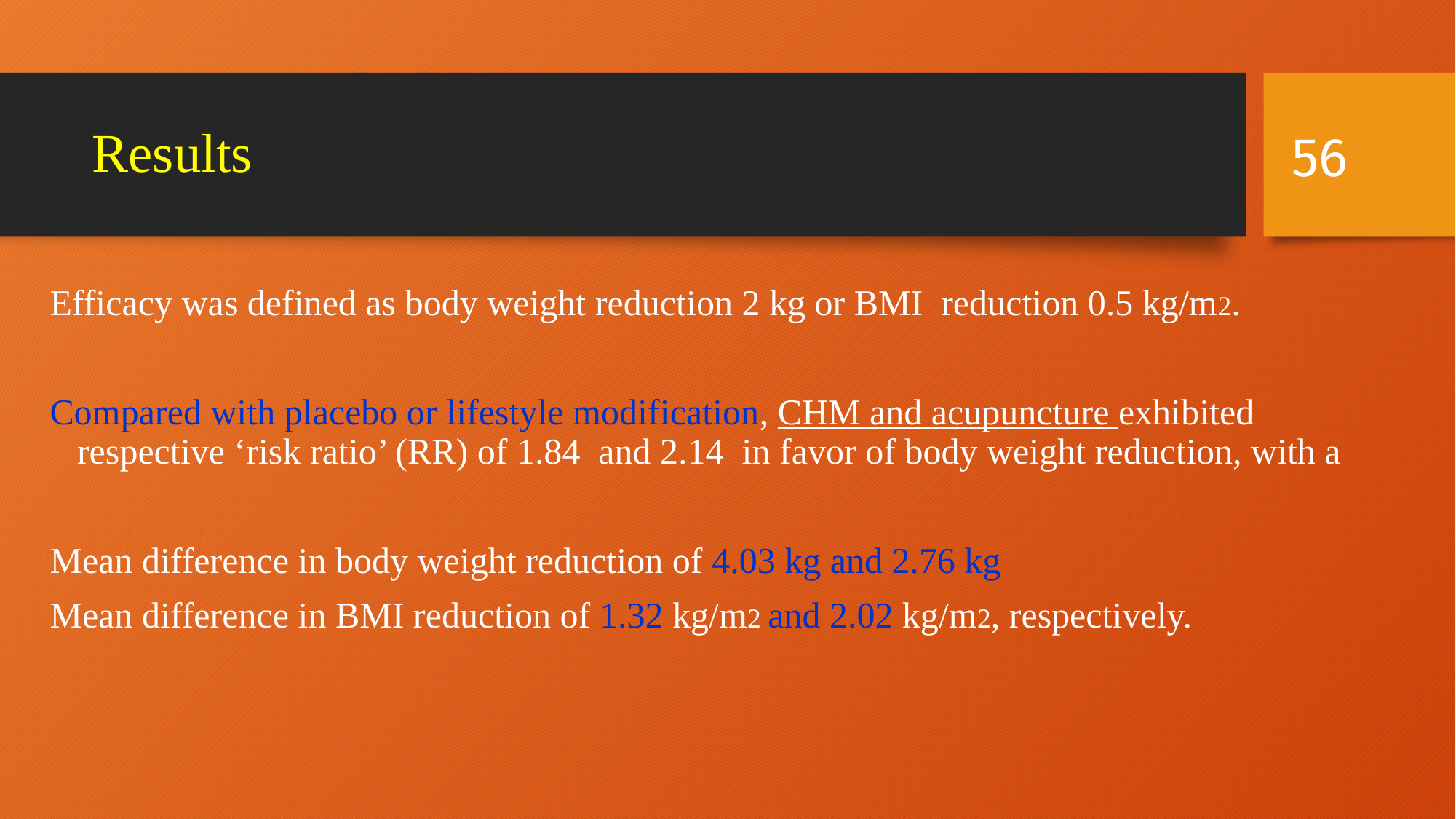

56
# Results
Efficacy was defined as body weight reduction 2 kg or BMI  reduction 0.5 kg/m2.

Compared with placebo or lifestyle modification, CHM and acupuncture exhibited respective ‘risk ratio’ (RR) of 1.84  and 2.14  in favor of body weight reduction, with a

Mean difference in body weight reduction of 4.03 kg and 2.76 kg
Mean difference in BMI reduction of 1.32 kg/m2 and 2.02 kg/m2, respectively.